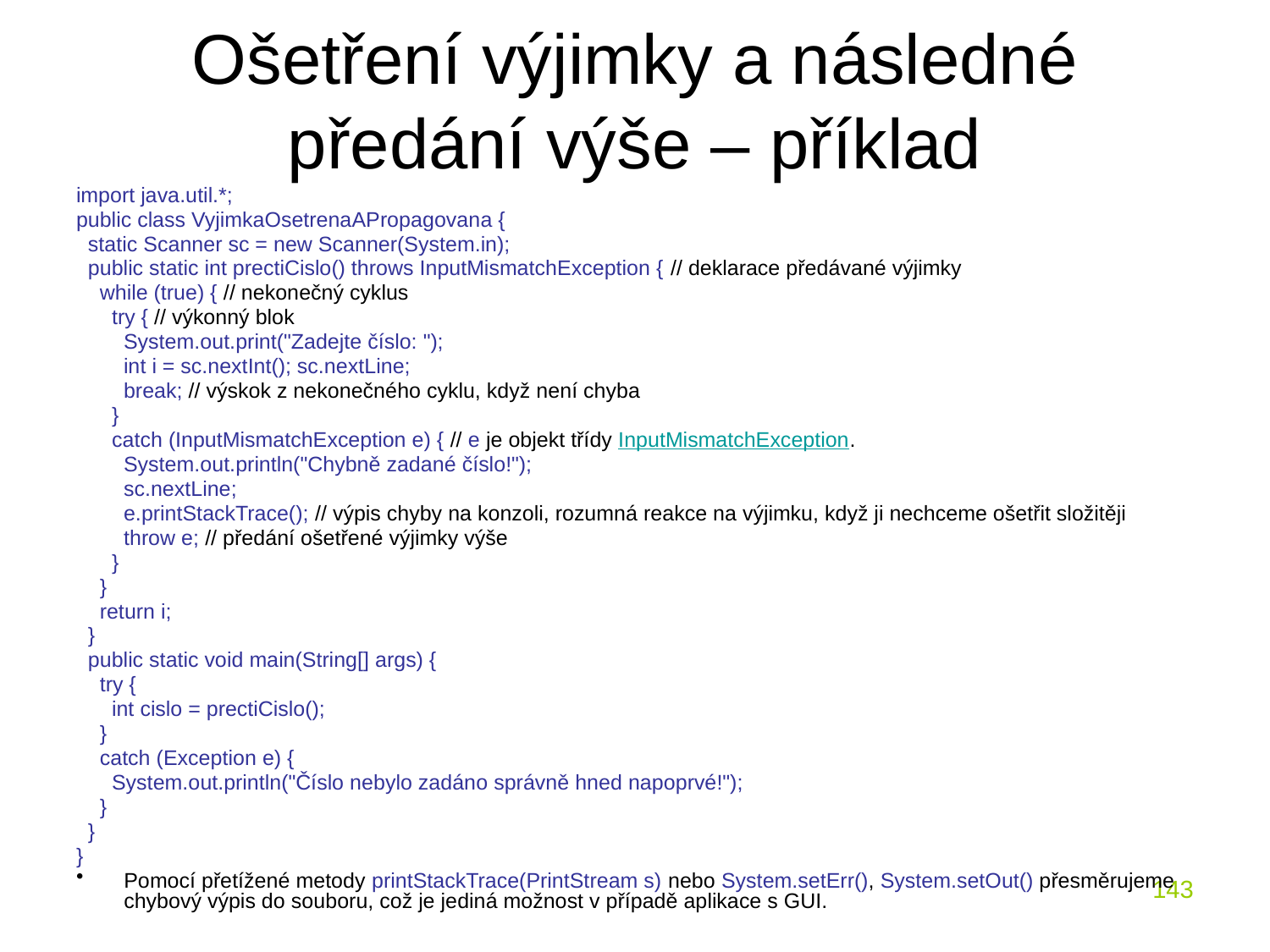

# Ošetření výjimky a následné předání výše – příklad
import java.util.*;
public class VyjimkaOsetrenaAPropagovana {
  static Scanner sc = new Scanner(System.in);
  public static int prectiCislo() throws InputMismatchException { // deklarace předávané výjimky
    while (true) { // nekonečný cyklus
      try { // výkonný blok
        System.out.print("Zadejte číslo: ");
        int i = sc.nextInt(); sc.nextLine;
        break; // výskok z nekonečného cyklu, když není chyba
      }
      catch (InputMismatchException e) { // e je objekt třídy InputMismatchException.
        System.out.println("Chybně zadané číslo!");
        sc.nextLine;
        e.printStackTrace(); // výpis chyby na konzoli, rozumná reakce na výjimku, když ji nechceme ošetřit složitěji
        throw e; // předání ošetřené výjimky výše
      }
    }
    return i;
  }
  public static void main(String[] args) {
    try {
      int cislo = prectiCislo();
    }
    catch (Exception e) {
      System.out.println("Číslo nebylo zadáno správně hned napoprvé!");
    }
  }
}
Pomocí přetížené metody printStackTrace(PrintStream s) nebo System.setErr(), System.setOut() přesměrujeme chybový výpis do souboru, což je jediná možnost v případě aplikace s GUI.
143